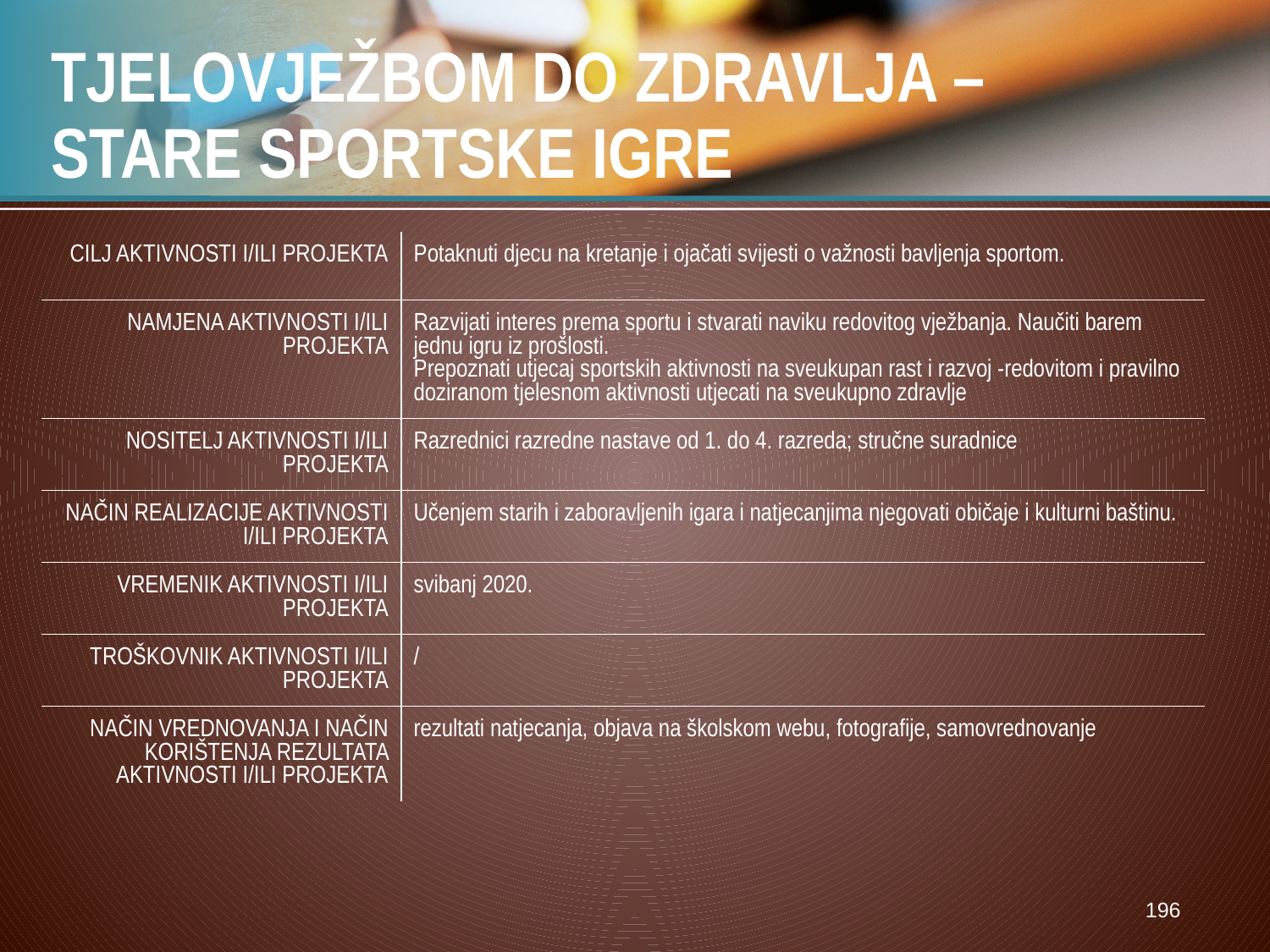

# TJELOVJEŽBOM DO ZDRAVLJA – STARE SPORTSKE IGRE
| CILJ AKTIVNOSTI I/ILI PROJEKTA | Potaknuti djecu na kretanje i ojačati svijesti o važnosti bavljenja sportom. |
| --- | --- |
| NAMJENA AKTIVNOSTI I/ILI PROJEKTA | Razvijati interes prema sportu i stvarati naviku redovitog vježbanja. Naučiti barem jednu igru iz prošlosti. Prepoznati utjecaj sportskih aktivnosti na sveukupan rast i razvoj -redovitom i pravilno doziranom tjelesnom aktivnosti utjecati na sveukupno zdravlje |
| NOSITELJ AKTIVNOSTI I/ILI PROJEKTA | Razrednici razredne nastave od 1. do 4. razreda; stručne suradnice |
| NAČIN REALIZACIJE AKTIVNOSTI I/ILI PROJEKTA | Učenjem starih i zaboravljenih igara i natjecanjima njegovati običaje i kulturni baštinu. |
| VREMENIK AKTIVNOSTI I/ILI PROJEKTA | svibanj 2020. |
| TROŠKOVNIK AKTIVNOSTI I/ILI PROJEKTA | / |
| NAČIN VREDNOVANJA I NAČIN KORIŠTENJA REZULTATA AKTIVNOSTI I/ILI PROJEKTA | rezultati natjecanja, objava na školskom webu, fotografije, samovrednovanje |
196